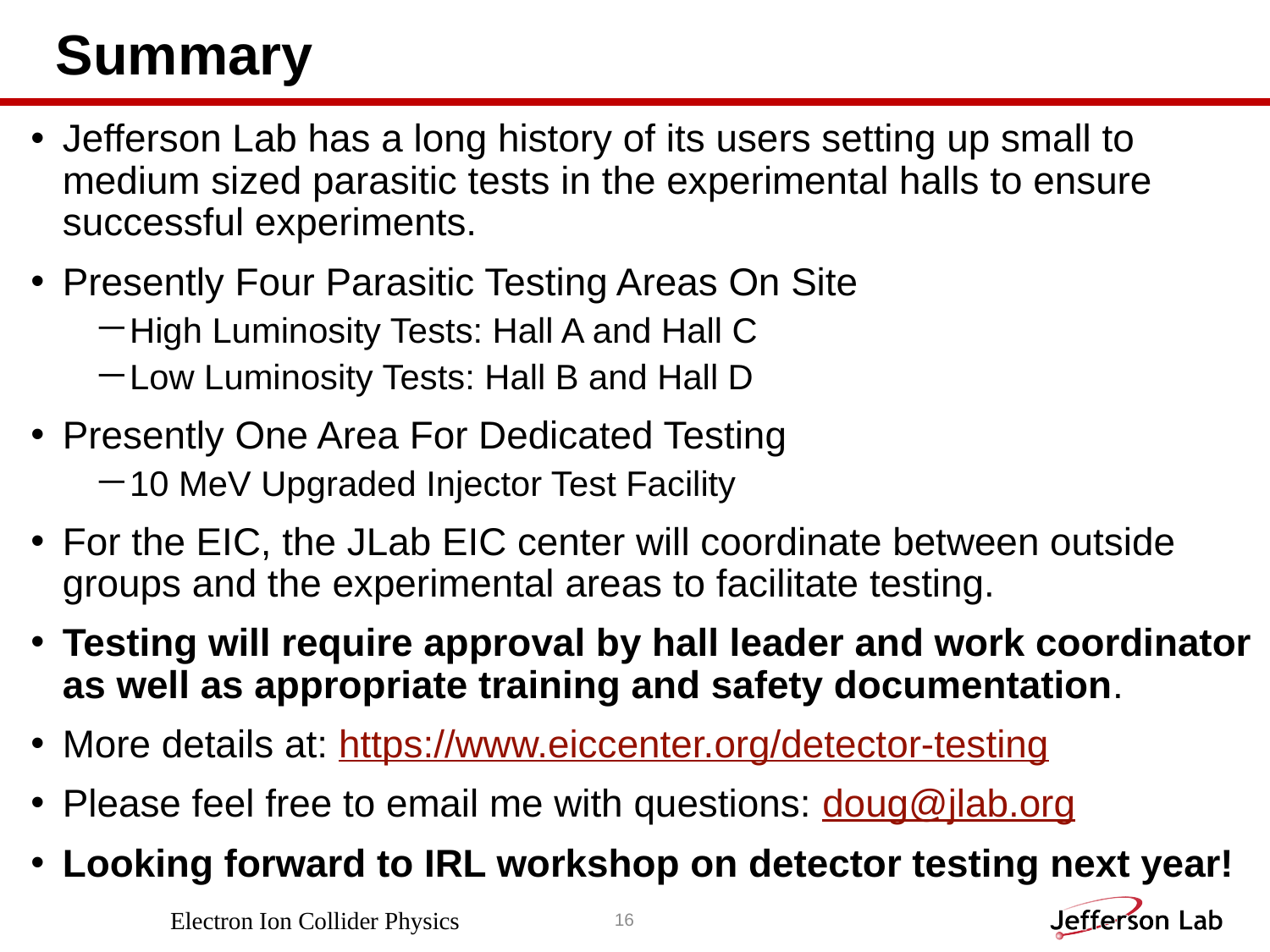

# Summary
Jefferson Lab has a long history of its users setting up small to medium sized parasitic tests in the experimental halls to ensure successful experiments.
Presently Four Parasitic Testing Areas On Site
High Luminosity Tests: Hall A and Hall C
Low Luminosity Tests: Hall B and Hall D
Presently One Area For Dedicated Testing
10 MeV Upgraded Injector Test Facility
For the EIC, the JLab EIC center will coordinate between outside groups and the experimental areas to facilitate testing.
Testing will require approval by hall leader and work coordinator as well as appropriate training and safety documentation.
More details at: https://www.eiccenter.org/detector-testing
Please feel free to email me with questions: doug@jlab.org
Looking forward to IRL workshop on detector testing next year!
Electron Ion Collider Physics
16